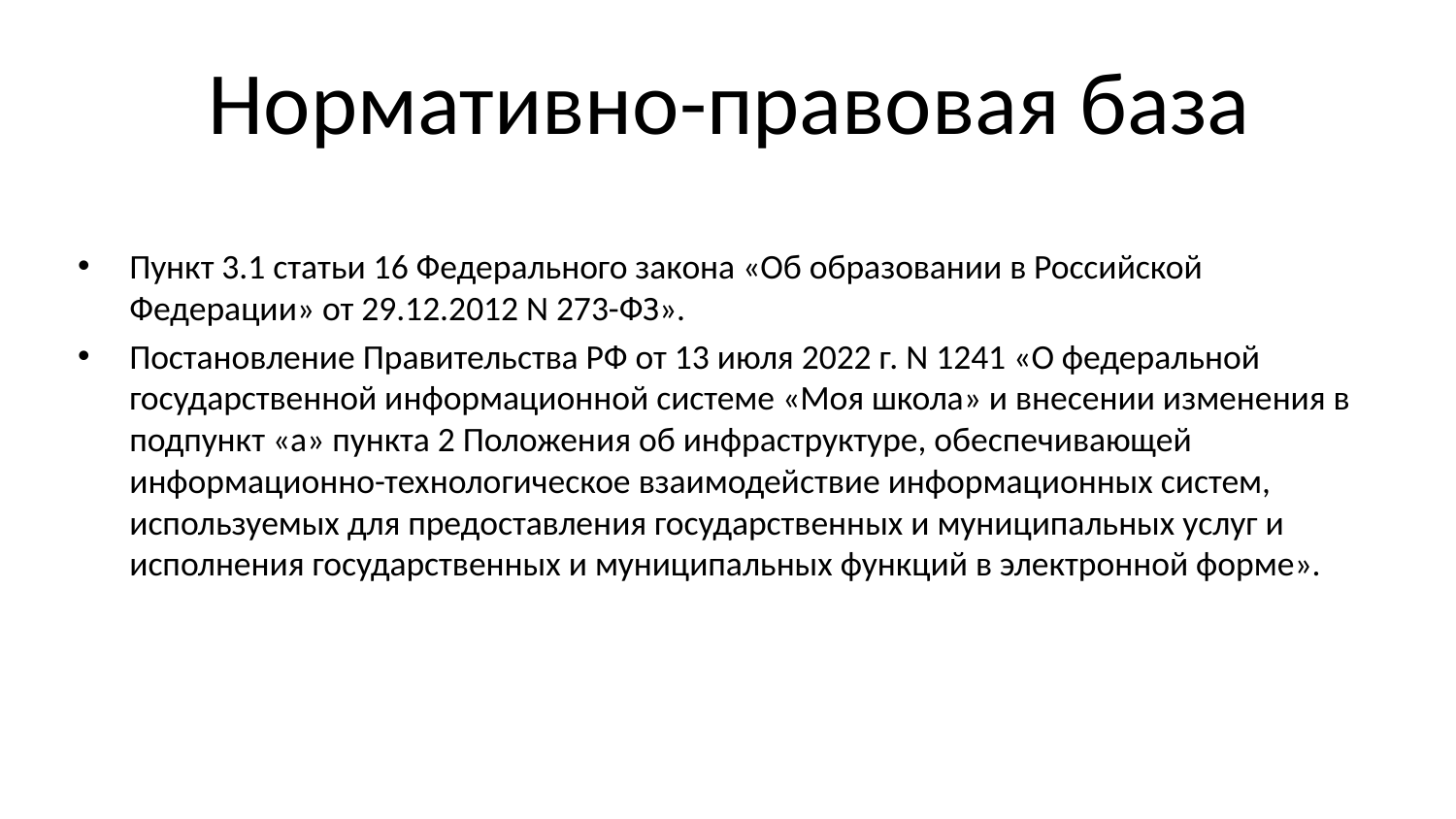

# Нормативно-правовая база
Пункт 3.1 статьи 16 Федерального закона «Об образовании в Российской Федерации» от 29.12.2012 N 273-ФЗ».
Постановление Правительства РФ от 13 июля 2022 г. N 1241 «О федеральной государственной информационной системе «Моя школа» и внесении изменения в подпункт «а» пункта 2 Положения об инфраструктуре, обеспечивающей информационно-технологическое взаимодействие информационных систем, используемых для предоставления государственных и муниципальных услуг и исполнения государственных и муниципальных функций в электронной форме».